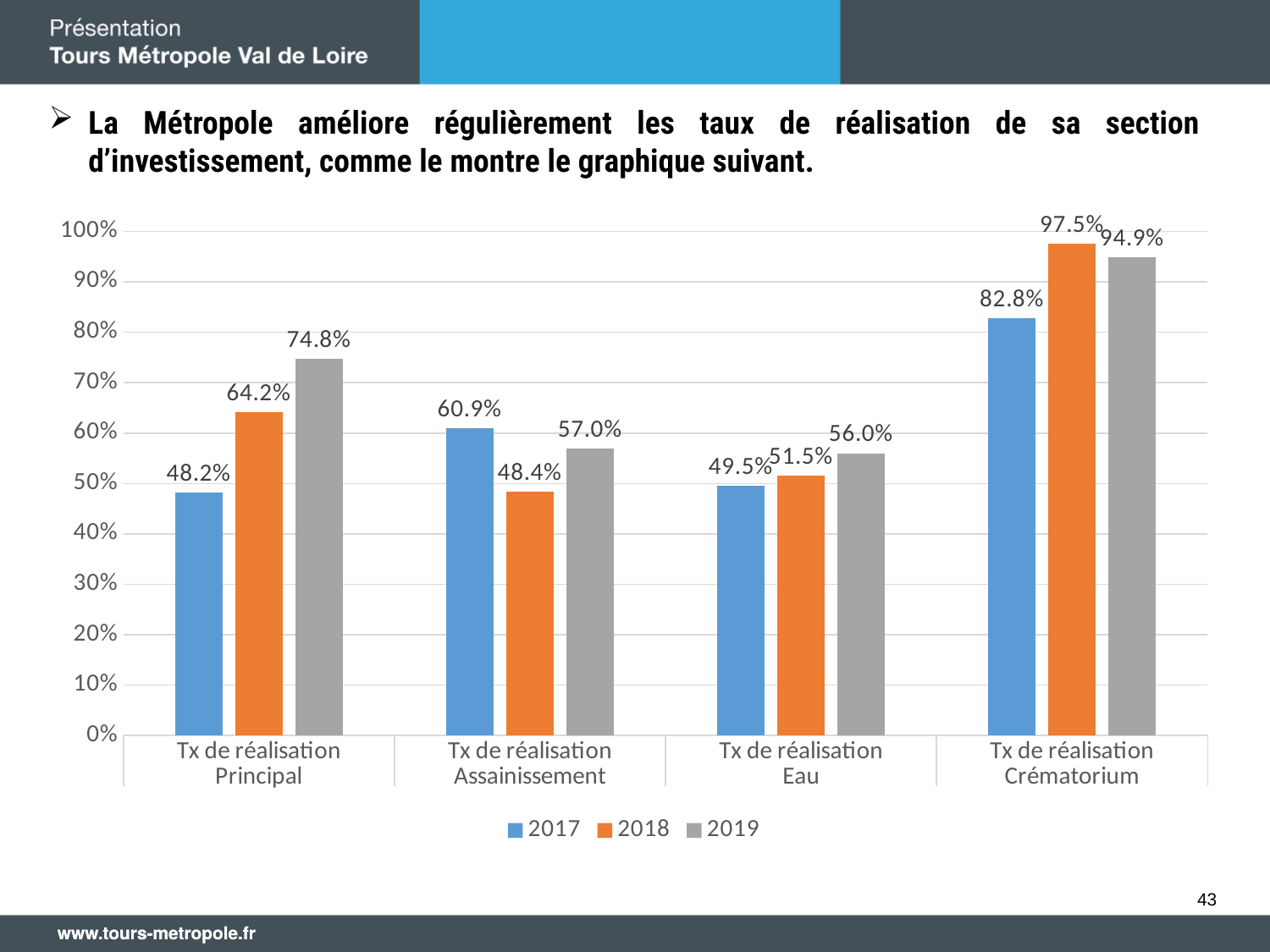

La Métropole améliore régulièrement les taux de réalisation de sa section d’investissement, comme le montre le graphique suivant.

### Chart

| Category | 2017 | 2018 | 2019 |
|---|---|---|---|
| Tx de réalisation | 0.48161397643787485 | 0.6416596017024551 | 0.7478021777212972 |
| Tx de réalisation | 0.6089423962885891 | 0.4836351596666173 | 0.5696860232271123 |
| Tx de réalisation | 0.49515100297786363 | 0.5152147378665581 | 0.5598967861784893 |
| Tx de réalisation | 0.8281319519182428 | 0.9752535000581269 | 0.9492915116471167 |
43